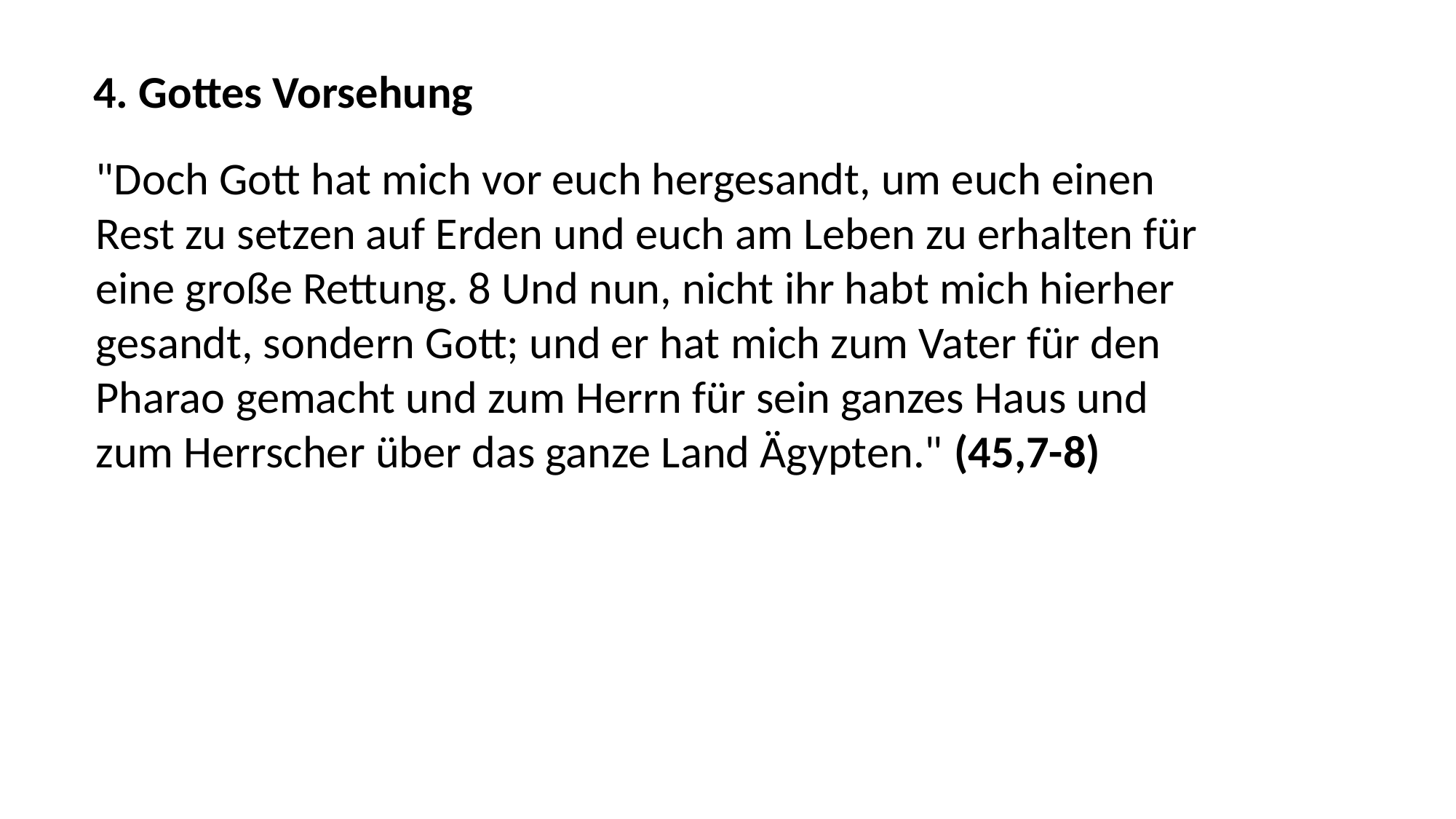

4. Gottes Vorsehung
"Doch Gott hat mich vor euch hergesandt, um euch einen
Rest zu setzen auf Erden und euch am Leben zu erhalten für
eine große Rettung. 8 Und nun, nicht ihr habt mich hierher
gesandt, sondern Gott; und er hat mich zum Vater für den
Pharao gemacht und zum Herrn für sein ganzes Haus und
zum Herrscher über das ganze Land Ägypten." (45,7-8)